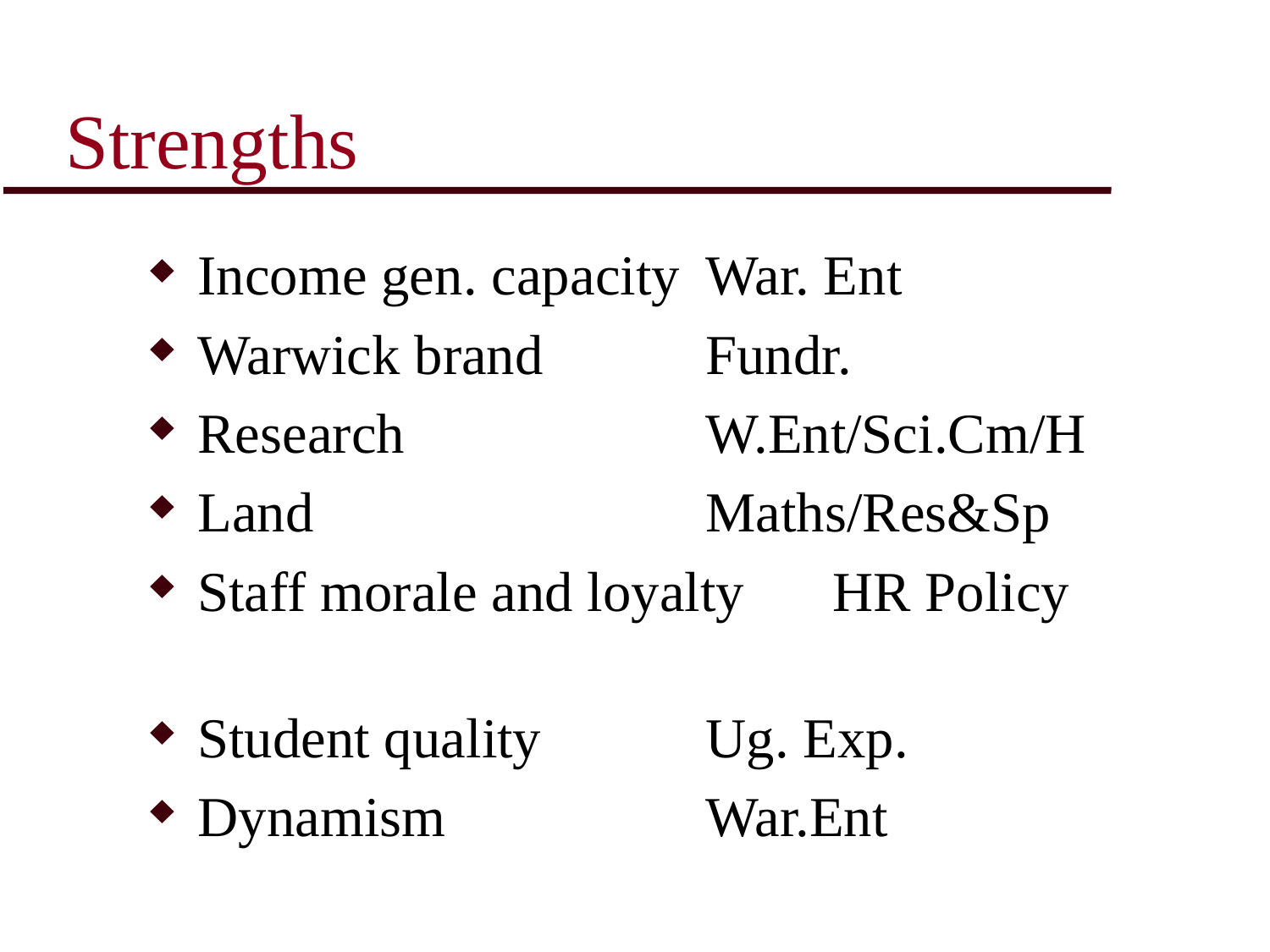

# Strengths
Income gen. capacity	War. Ent
Warwick brand		Fundr.
Research			W.Ent/Sci.Cm/H
Land				Maths/Res&Sp
Staff morale and loyalty	HR Policy
Student quality		Ug. Exp.
Dynamism			War.Ent